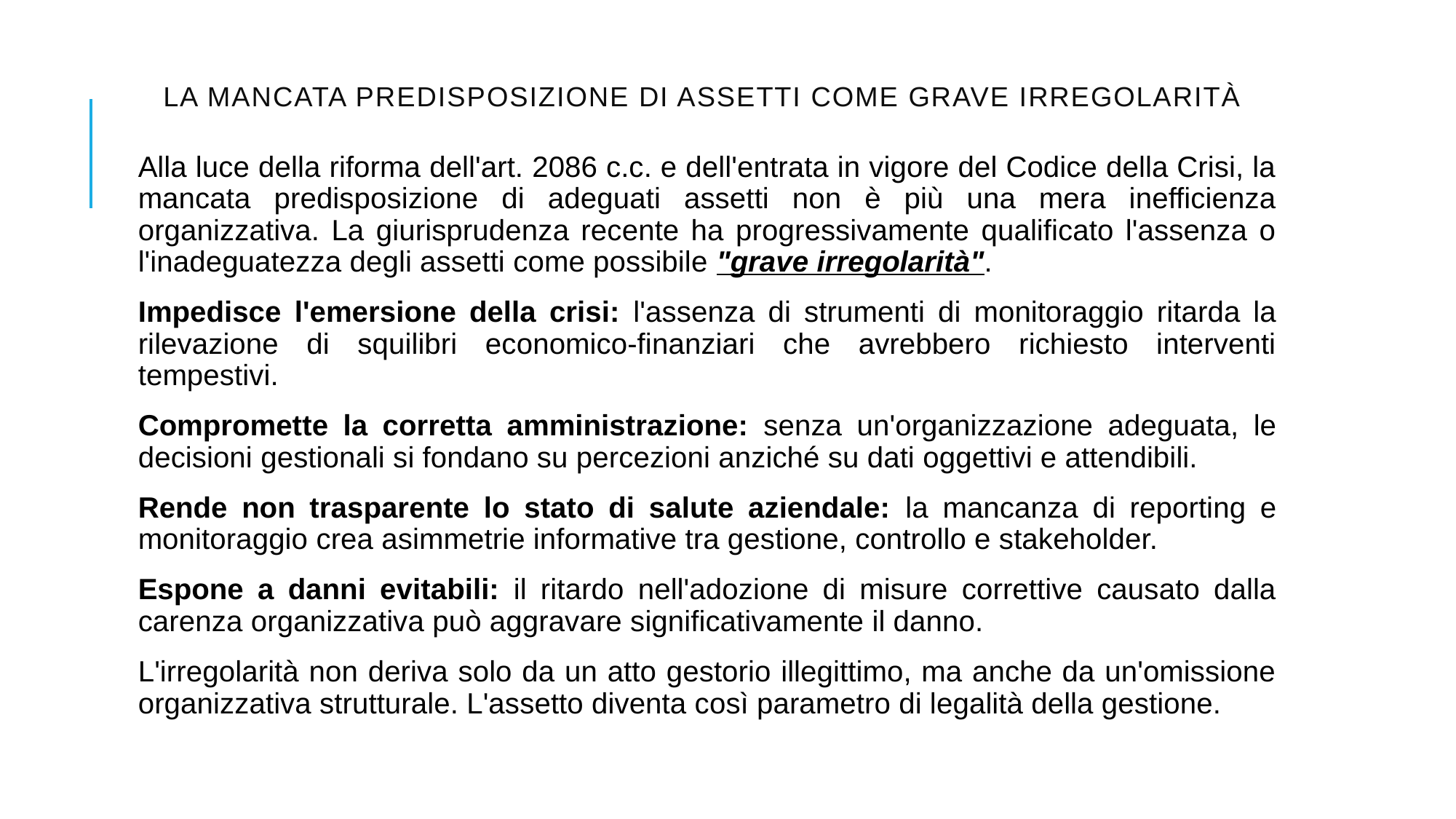

# La mancata predisposizione di assetti come grave irregolarità
Alla luce della riforma dell'art. 2086 c.c. e dell'entrata in vigore del Codice della Crisi, la mancata predisposizione di adeguati assetti non è più una mera inefficienza organizzativa. La giurisprudenza recente ha progressivamente qualificato l'assenza o l'inadeguatezza degli assetti come possibile "grave irregolarità".
Impedisce l'emersione della crisi: l'assenza di strumenti di monitoraggio ritarda la rilevazione di squilibri economico-finanziari che avrebbero richiesto interventi tempestivi.
Compromette la corretta amministrazione: senza un'organizzazione adeguata, le decisioni gestionali si fondano su percezioni anziché su dati oggettivi e attendibili.
Rende non trasparente lo stato di salute aziendale: la mancanza di reporting e monitoraggio crea asimmetrie informative tra gestione, controllo e stakeholder.
Espone a danni evitabili: il ritardo nell'adozione di misure correttive causato dalla carenza organizzativa può aggravare significativamente il danno.
L'irregolarità non deriva solo da un atto gestorio illegittimo, ma anche da un'omissione organizzativa strutturale. L'assetto diventa così parametro di legalità della gestione.